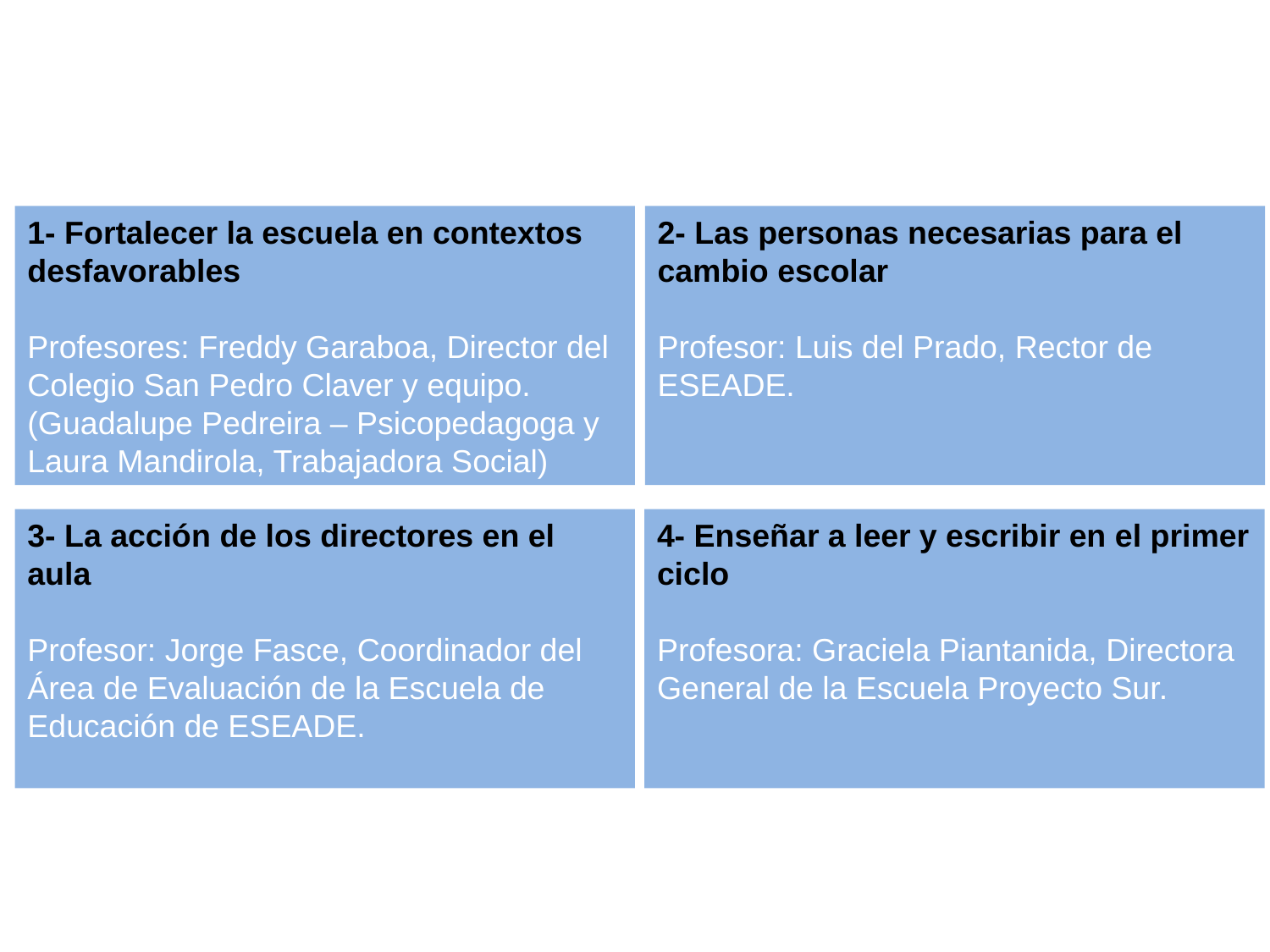

1- Fortalecer la escuela en contextos desfavorables

Profesores: Freddy Garaboa, Director del Colegio San Pedro Claver y equipo.
(Guadalupe Pedreira – Psicopedagoga y Laura Mandirola, Trabajadora Social)
2- Las personas necesarias para el cambio escolar

Profesor: Luis del Prado, Rector de ESEADE.

4- Enseñar a leer y escribir en el primer ciclo

Profesora: Graciela Piantanida, Directora General de la Escuela Proyecto Sur.

3- La acción de los directores en el aula

Profesor: Jorge Fasce, Coordinador del Área de Evaluación de la Escuela de Educación de ESEADE.